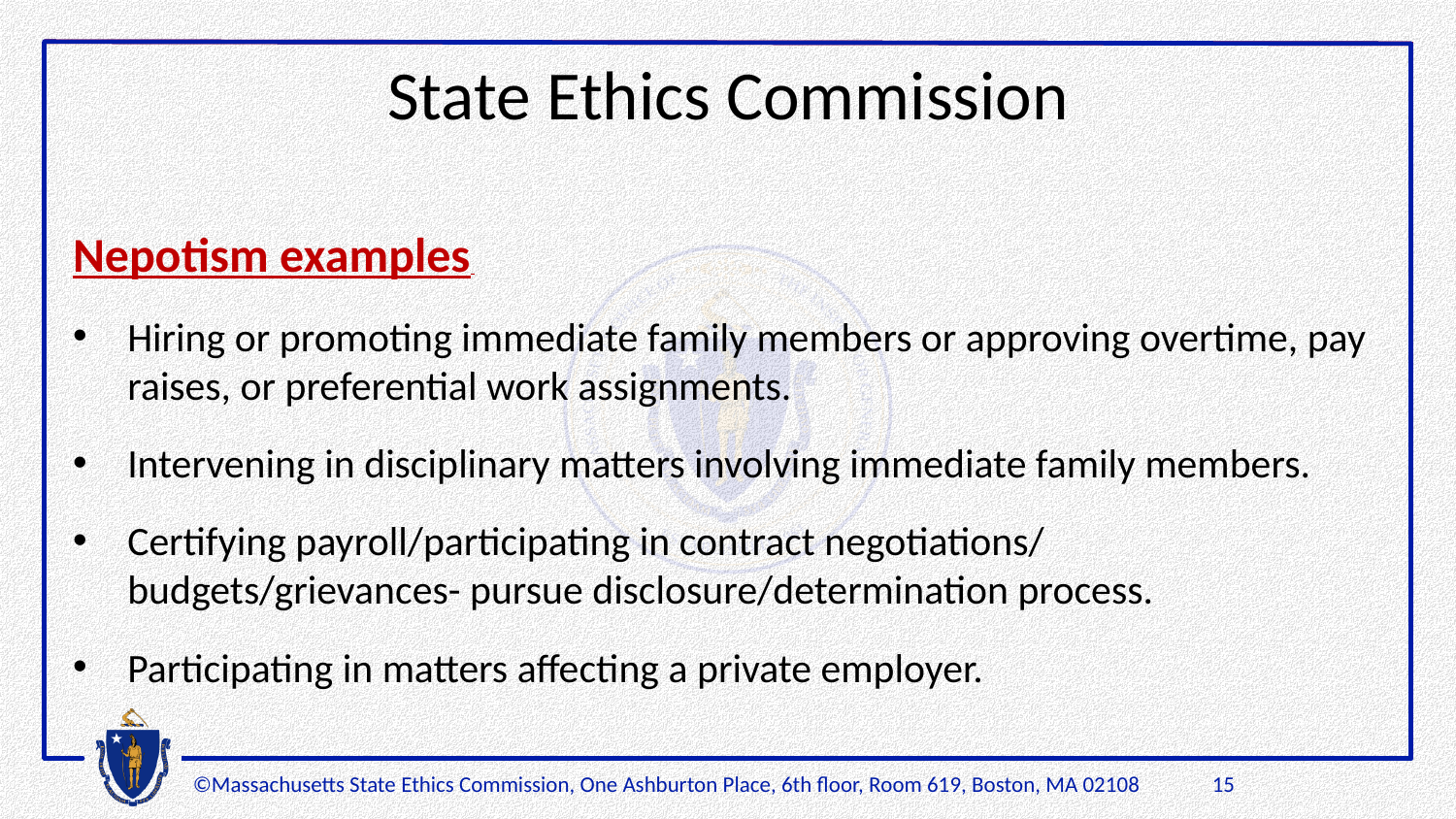

# State Ethics Commission
Nepotism examples
Hiring or promoting immediate family members or approving overtime, pay raises, or preferential work assignments.
Intervening in disciplinary matters involving immediate family members.
Certifying payroll/participating in contract negotiations/ budgets/grievances- pursue disclosure/determination process.
Participating in matters affecting a private employer.